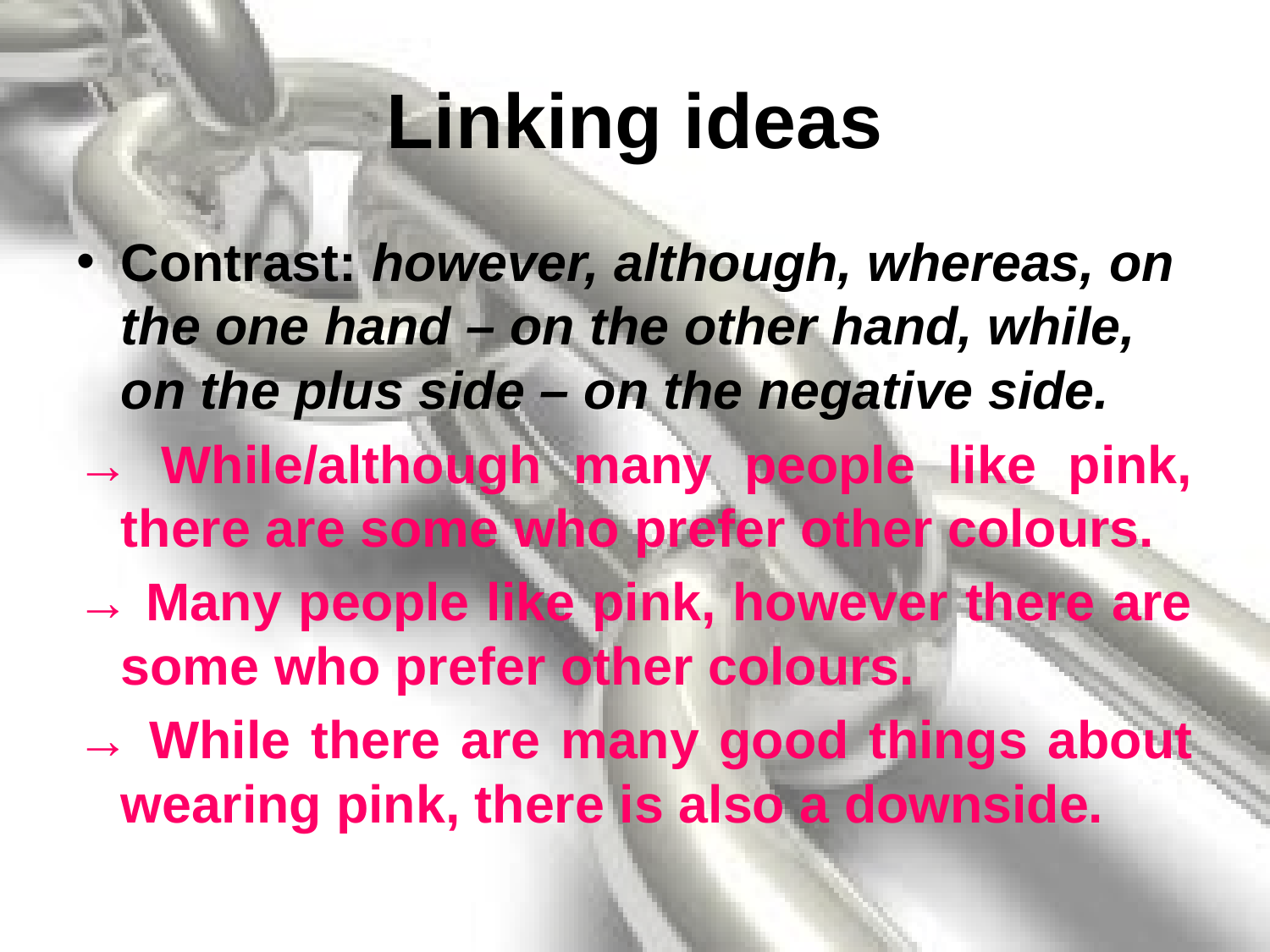

# Linking ideas
Contrast: however, although, whereas, on the one hand – on the other hand, while, on the plus side – on the negative side.
→ While/although many people like pink, there are some who prefer other colours.
→ Many people like pink, however there are some who prefer other colours.
→ While there are many good things about wearing pink, there is also a downside.